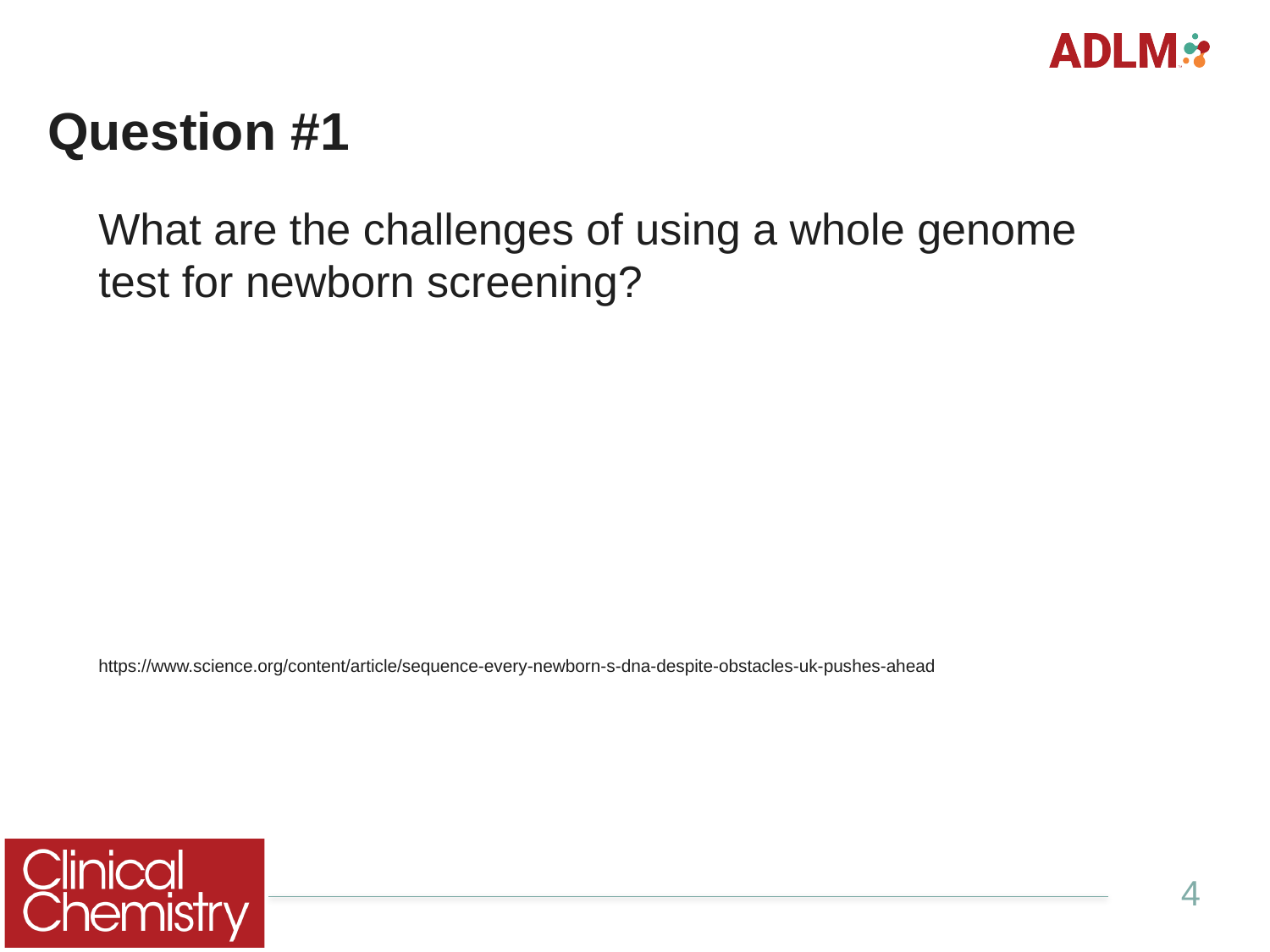

# Question #1
What are the challenges of using a whole genome test for newborn screening?

https://www.science.org/content/article/sequence-every-newborn-s-dna-despite-obstacles-uk-pushes-ahead
4